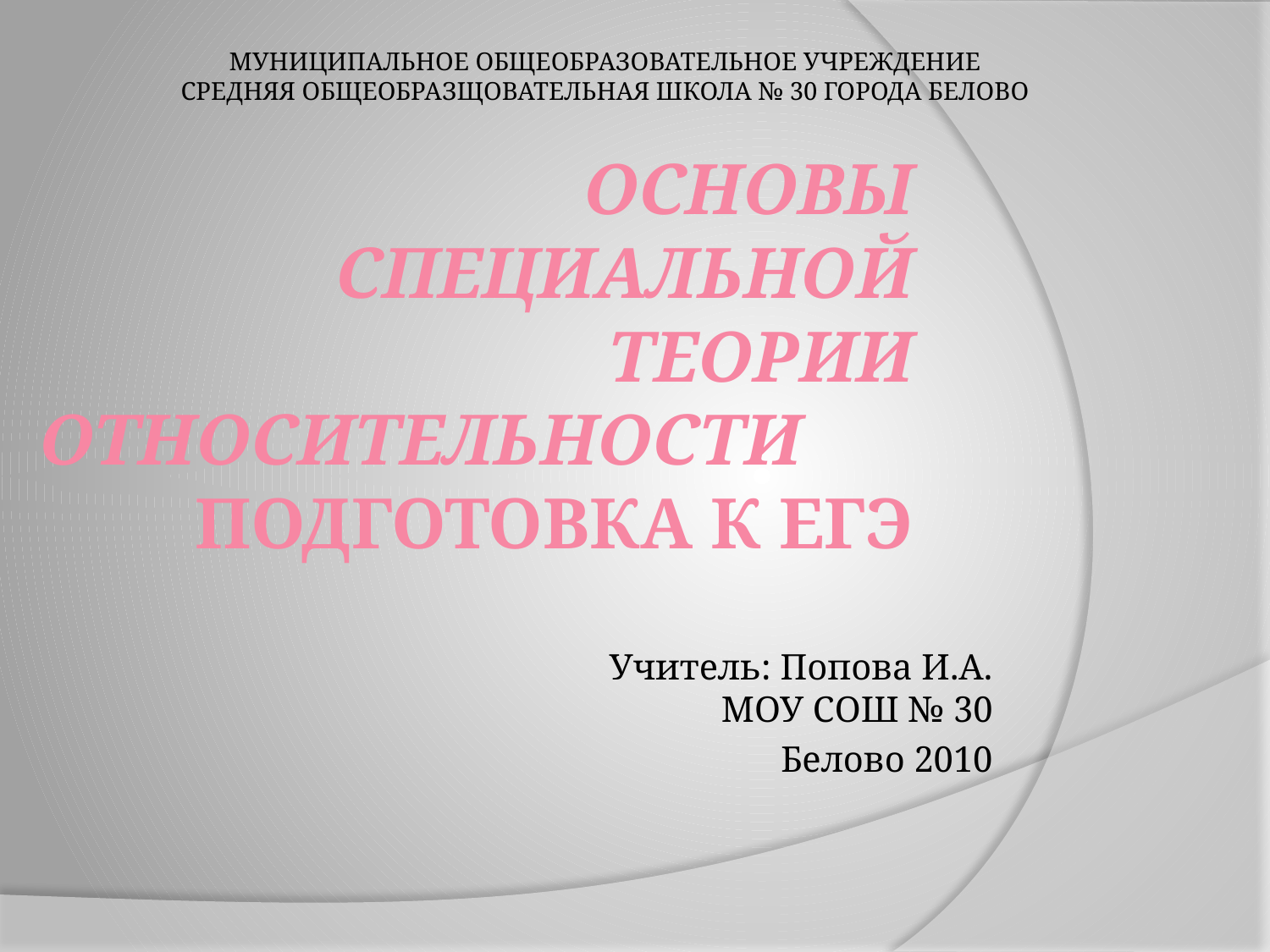

МУНИЦИПАЛЬНОЕ ОБЩЕОБРАЗОВАТЕЛЬНОЕ УЧРЕЖДЕНИЕ
СРЕДНЯЯ ОБЩЕОБРАЗЩОВАТЕЛЬНАЯ ШКОЛА № 30 ГОРОДА БЕЛОВО
# ОСНОВЫ СПЕЦИАЛЬНОЙ ТЕОРИИ ОТНОСИТЕЛЬНОСТИ 	Подготовка к ЕГЭ
Учитель: Попова И.А.
МОУ СОШ № 30
Белово 2010